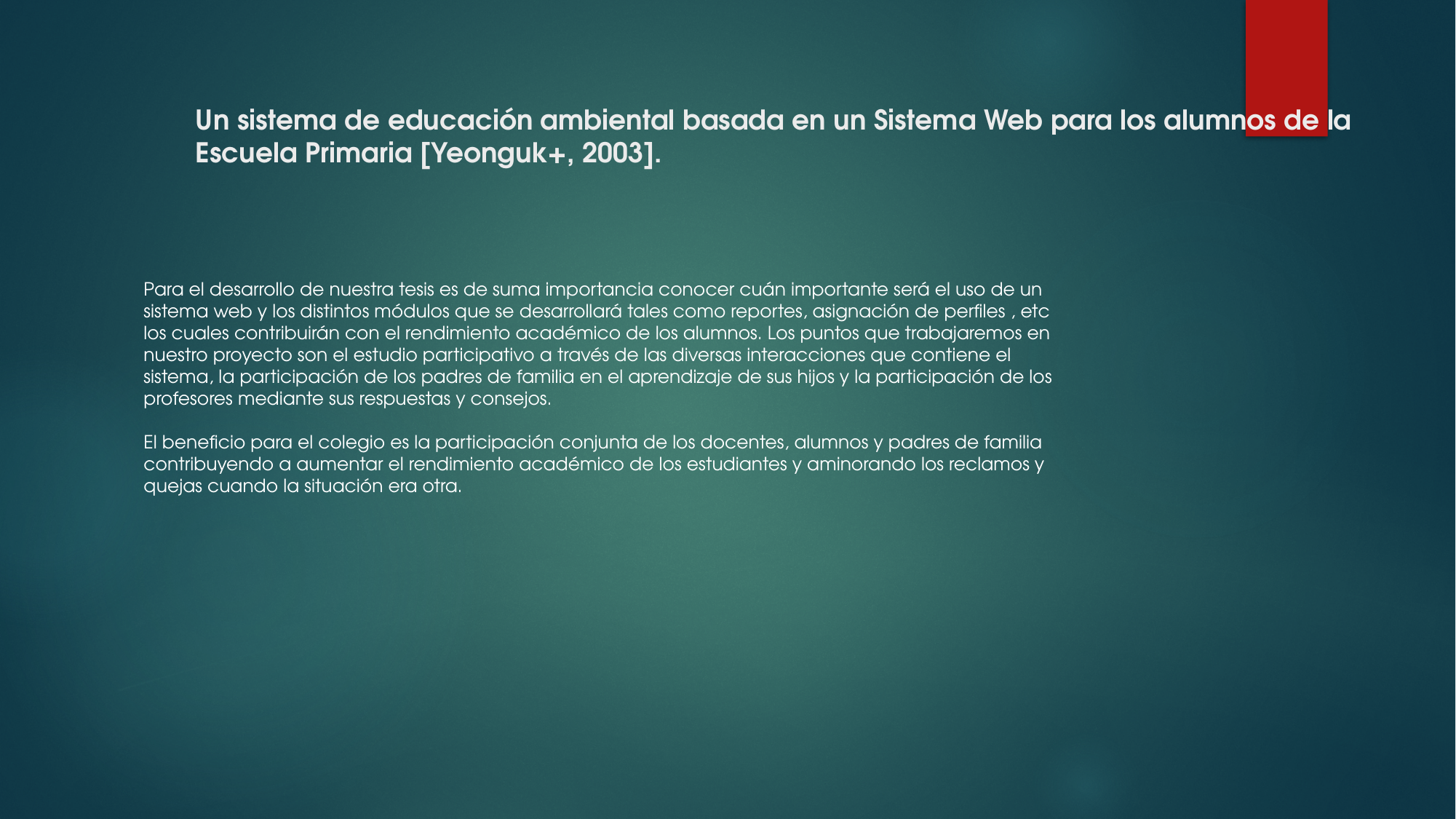

# Un sistema de educación ambiental basada en un Sistema Web para los alumnos de la Escuela Primaria [Yeonguk+, 2003].
Para el desarrollo de nuestra tesis es de suma importancia conocer cuán importante será el uso de un sistema web y los distintos módulos que se desarrollará tales como reportes, asignación de perfiles , etc los cuales contribuirán con el rendimiento académico de los alumnos. Los puntos que trabajaremos en nuestro proyecto son el estudio participativo a través de las diversas interacciones que contiene el sistema, la participación de los padres de familia en el aprendizaje de sus hijos y la participación de los profesores mediante sus respuestas y consejos.

El beneficio para el colegio es la participación conjunta de los docentes, alumnos y padres de familia contribuyendo a aumentar el rendimiento académico de los estudiantes y aminorando los reclamos y quejas cuando la situación era otra.